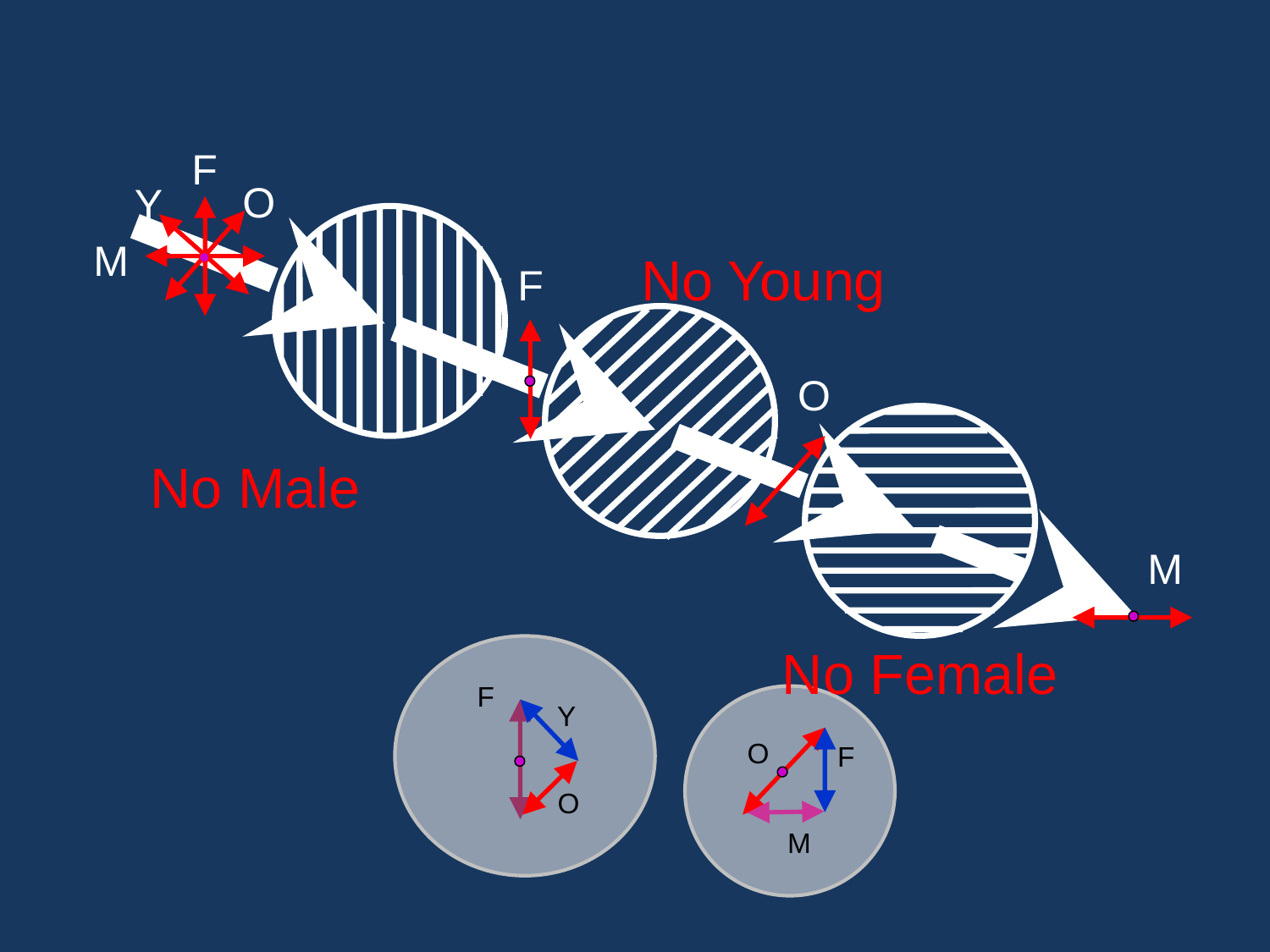

F
O
Y

M
No Young

F

O

No Male

M

No Female

F
Y

O

O
F

M